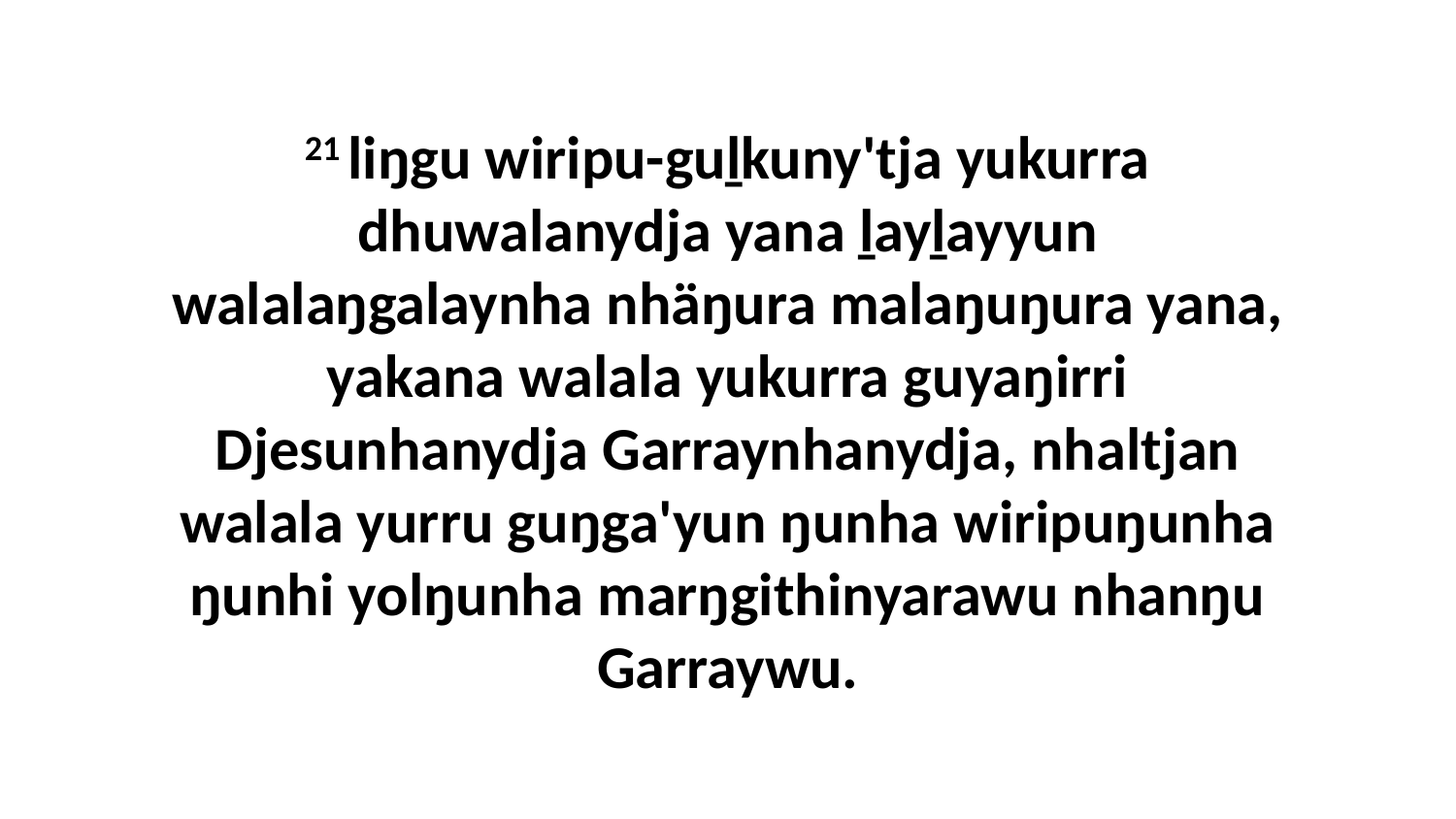

21 liŋgu wiripu-guḻkuny'tja yukurra dhuwalanydja yana ḻayḻayyun walalaŋgalaynha nhäŋura malaŋuŋura yana, yakana walala yukurra guyaŋirri Djesunhanydja Garraynhanydja, nhaltjan walala yurru guŋga'yun ŋunha wiripuŋunha ŋunhi yolŋunha marŋgithinyarawu nhanŋu Garraywu.